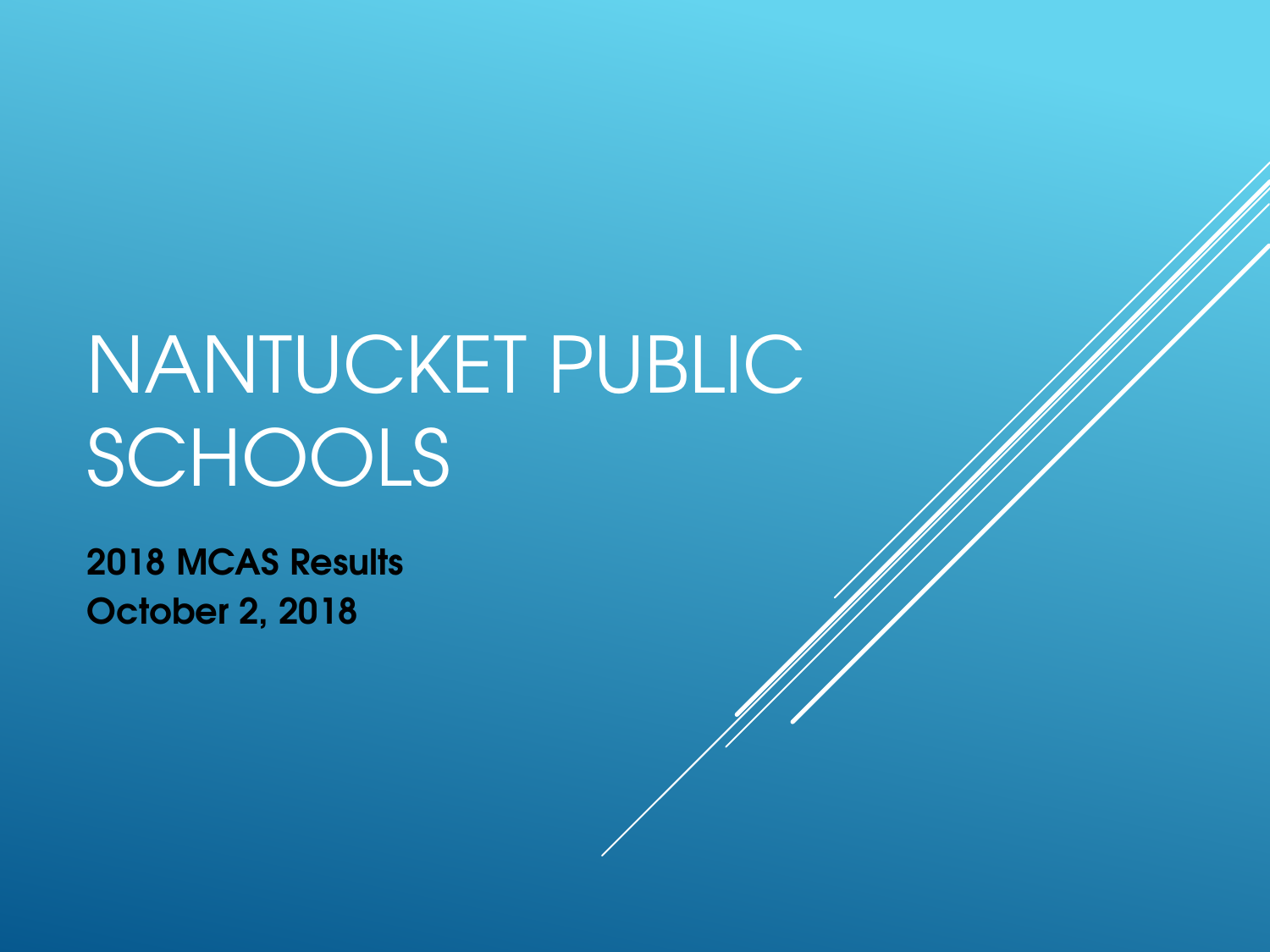

# NANTUCKET PUBLIC SCHOOLS
2018 MCAS Results
October 2, 2018